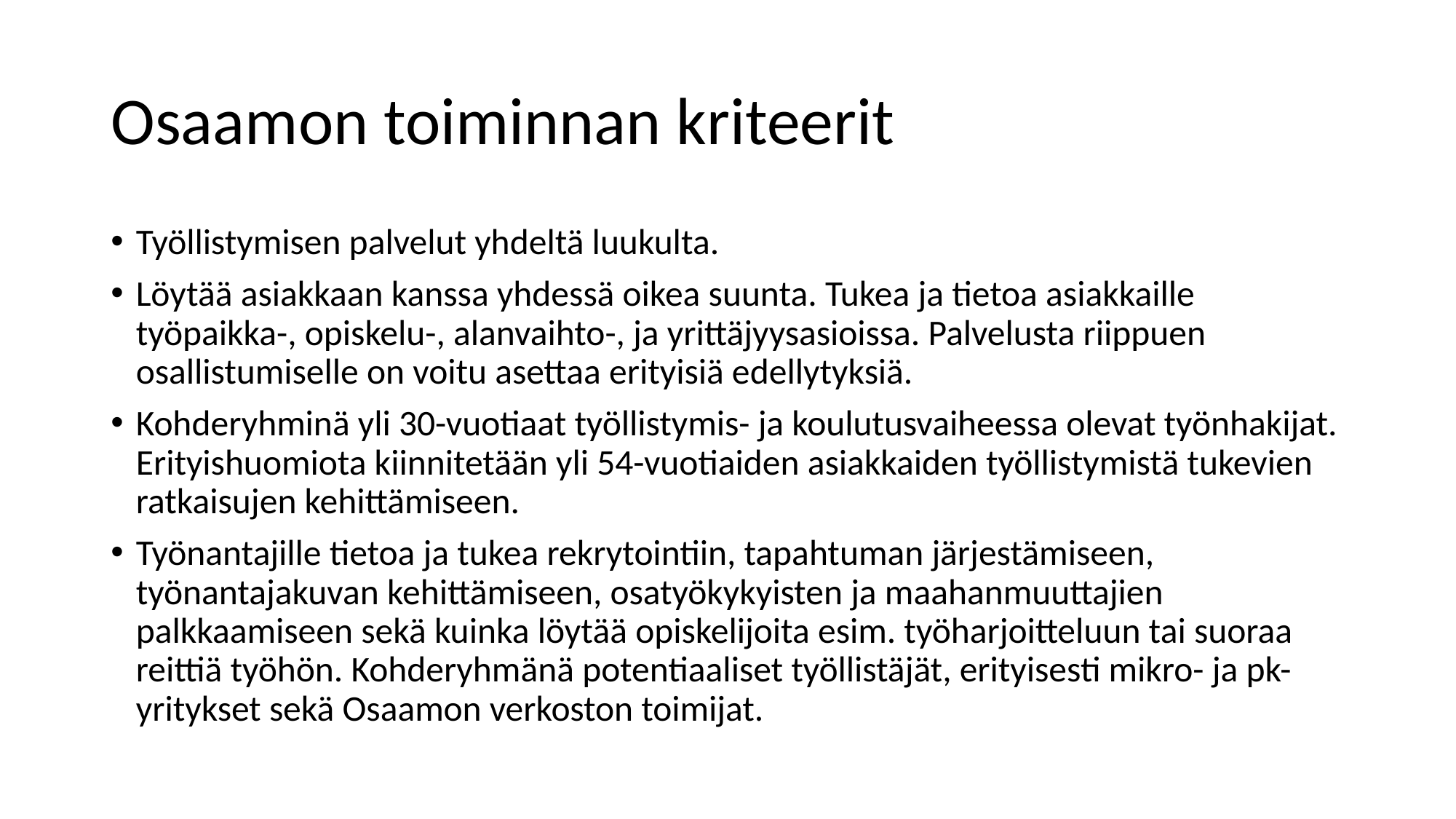

# Osaamon toiminnan kriteerit
Työllistymisen palvelut yhdeltä luukulta.
Löytää asiakkaan kanssa yhdessä oikea suunta. Tukea ja tietoa asiakkaille työpaikka-, opiskelu-, alanvaihto-, ja yrittäjyysasioissa. Palvelusta riippuen osallistumiselle on voitu asettaa erityisiä edellytyksiä.
Kohderyhminä yli 30-vuotiaat työllistymis- ja koulutusvaiheessa olevat työnhakijat. Erityishuomiota kiinnitetään yli 54-vuotiaiden asiakkaiden työllistymistä tukevien ratkaisujen kehittämiseen.
Työnantajille tietoa ja tukea rekrytointiin, tapahtuman järjestämiseen, työnantajakuvan kehittämiseen, osatyökykyisten ja maahanmuuttajien palkkaamiseen sekä kuinka löytää opiskelijoita esim. työharjoitteluun tai suoraa reittiä työhön. Kohderyhmänä potentiaaliset työllistäjät, erityisesti mikro- ja pk-yritykset sekä Osaamon verkoston toimijat.